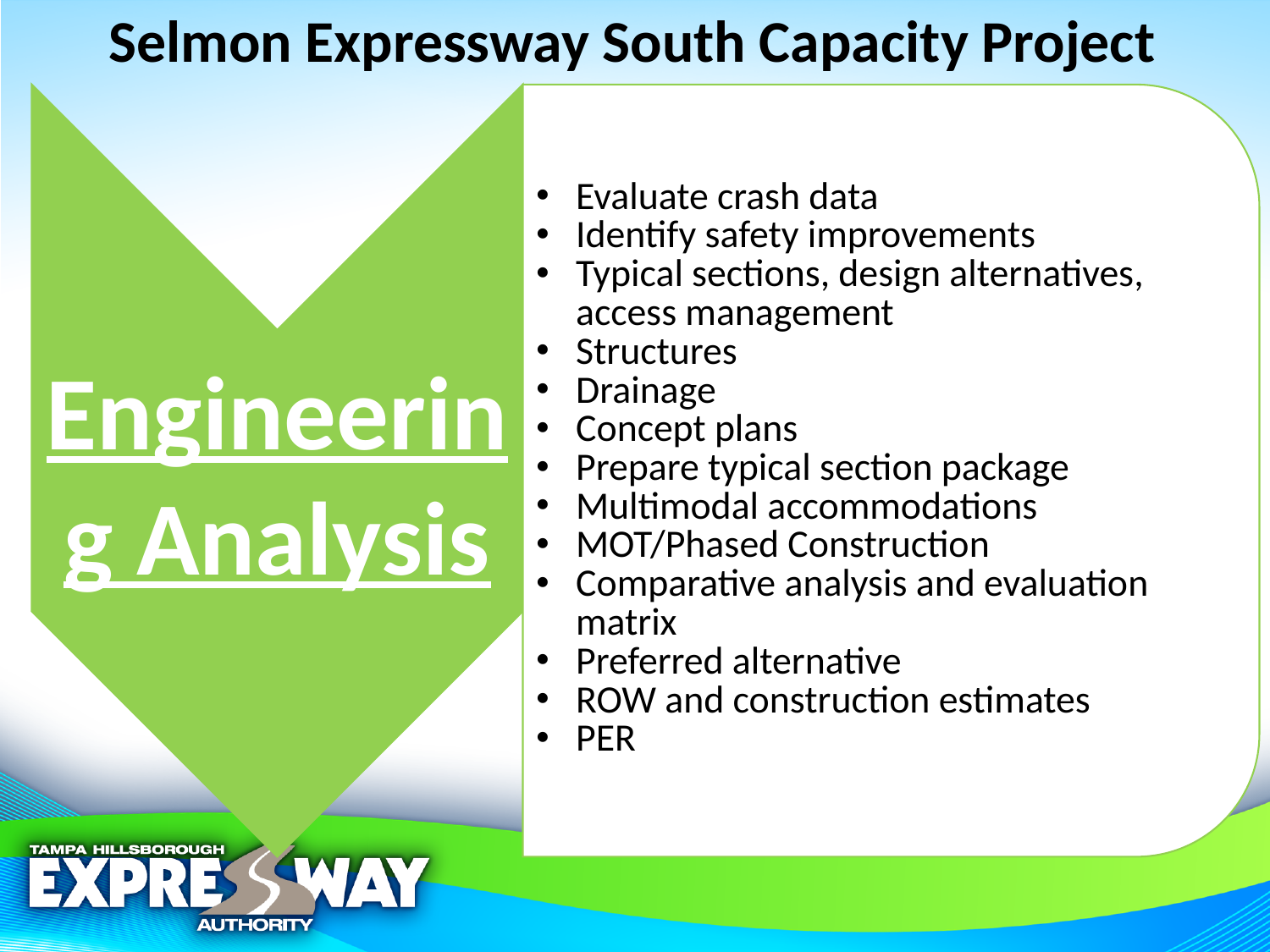

# Selmon Expressway South Capacity Project
Engineering Analysis
Evaluate crash data
Identify safety improvements
Typical sections, design alternatives, access management
Structures
Drainage
Concept plans
Prepare typical section package
Multimodal accommodations
MOT/Phased Construction
Comparative analysis and evaluation matrix
Preferred alternative
ROW and construction estimates
PER